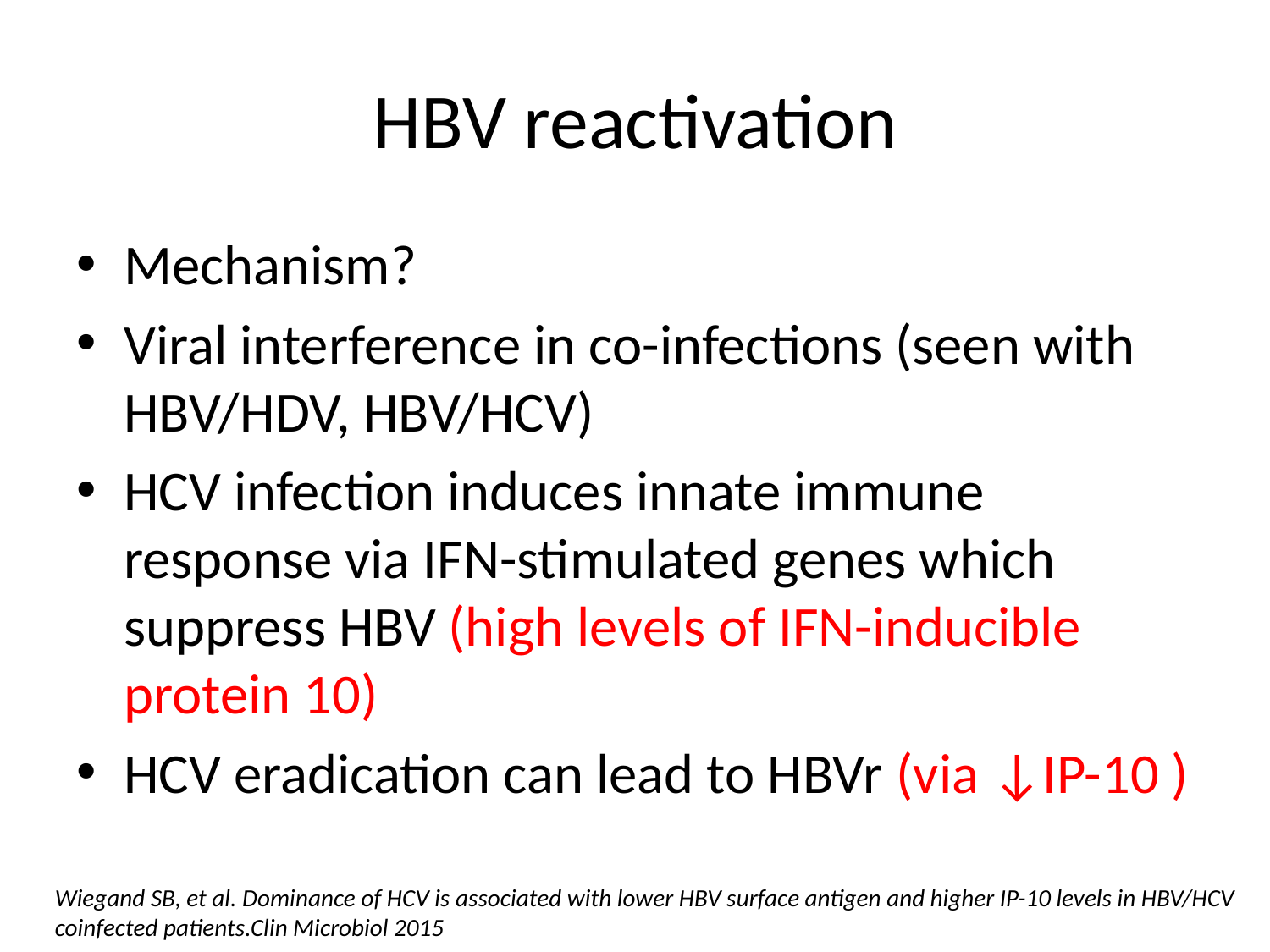

# HBV reactivation
Mechanism?
Viral interference in co-infections (seen with HBV/HDV, HBV/HCV)
HCV infection induces innate immune response via IFN-stimulated genes which suppress HBV (high levels of IFN-inducible protein 10)
HCV eradication can lead to HBVr (via ↓IP-10 )
Wiegand SB, et al. Dominance of HCV is associated with lower HBV surface antigen and higher IP-10 levels in HBV/HCV coinfected patients.Clin Microbiol 2015